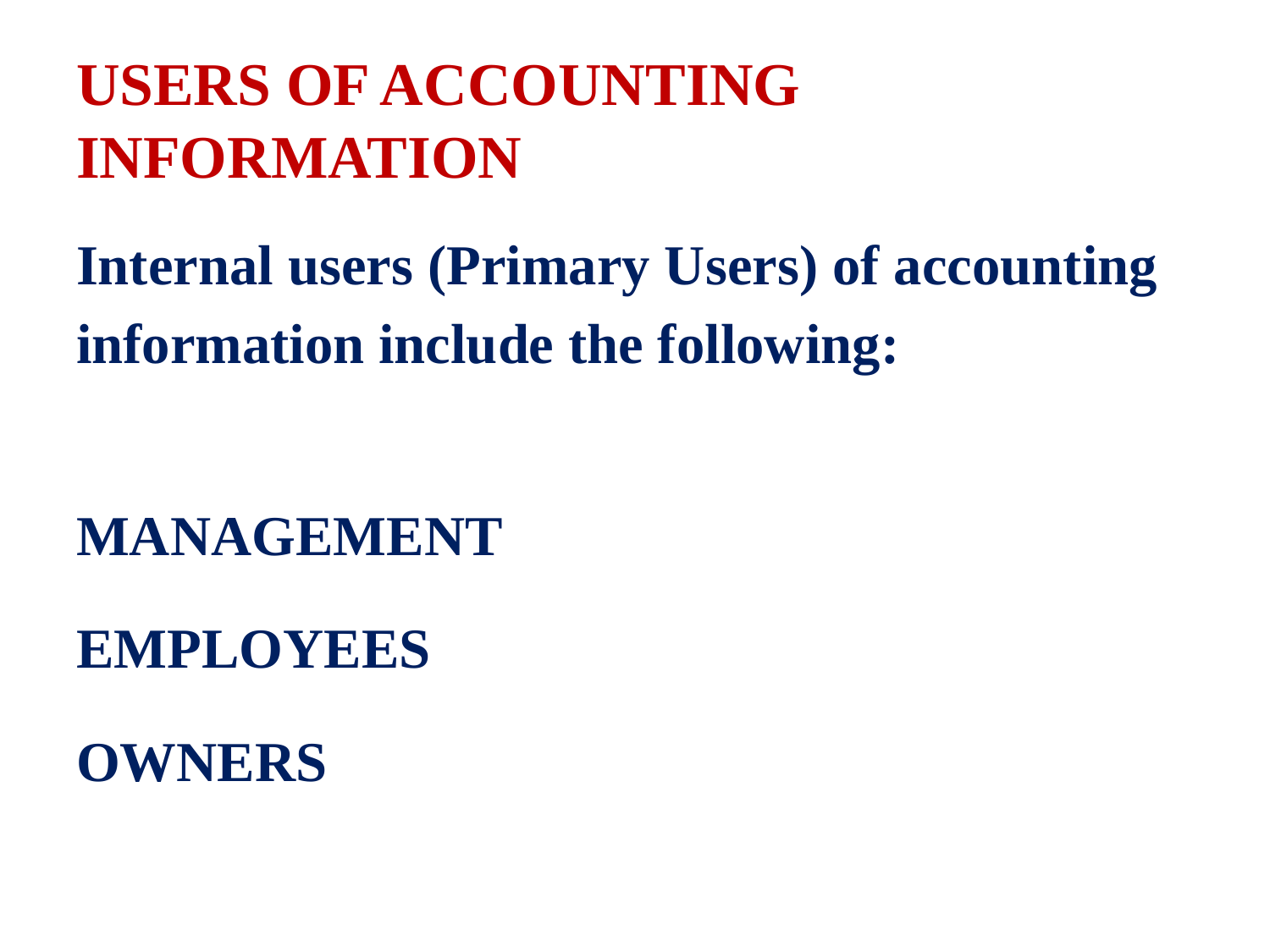

# USERS OF ACCOUNTING INFORMATION
Internal users (Primary Users) of accounting
information include the following:

MANAGEMENT
EMPLOYEES
OWNERS